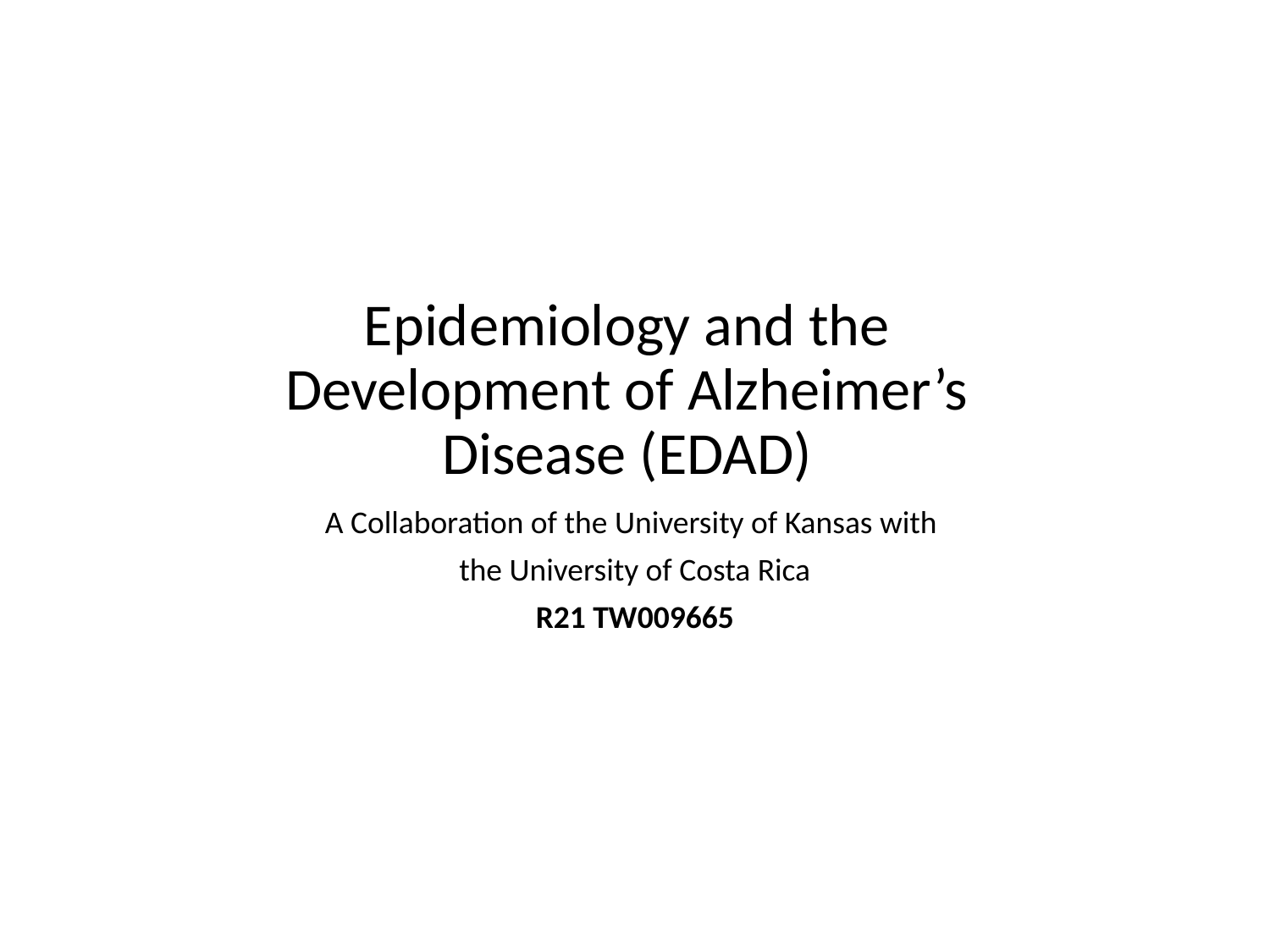

# Epidemiology and the Development of Alzheimer’s Disease (EDAD)
A Collaboration of the University of Kansas with
the University of Costa Rica
R21 TW009665